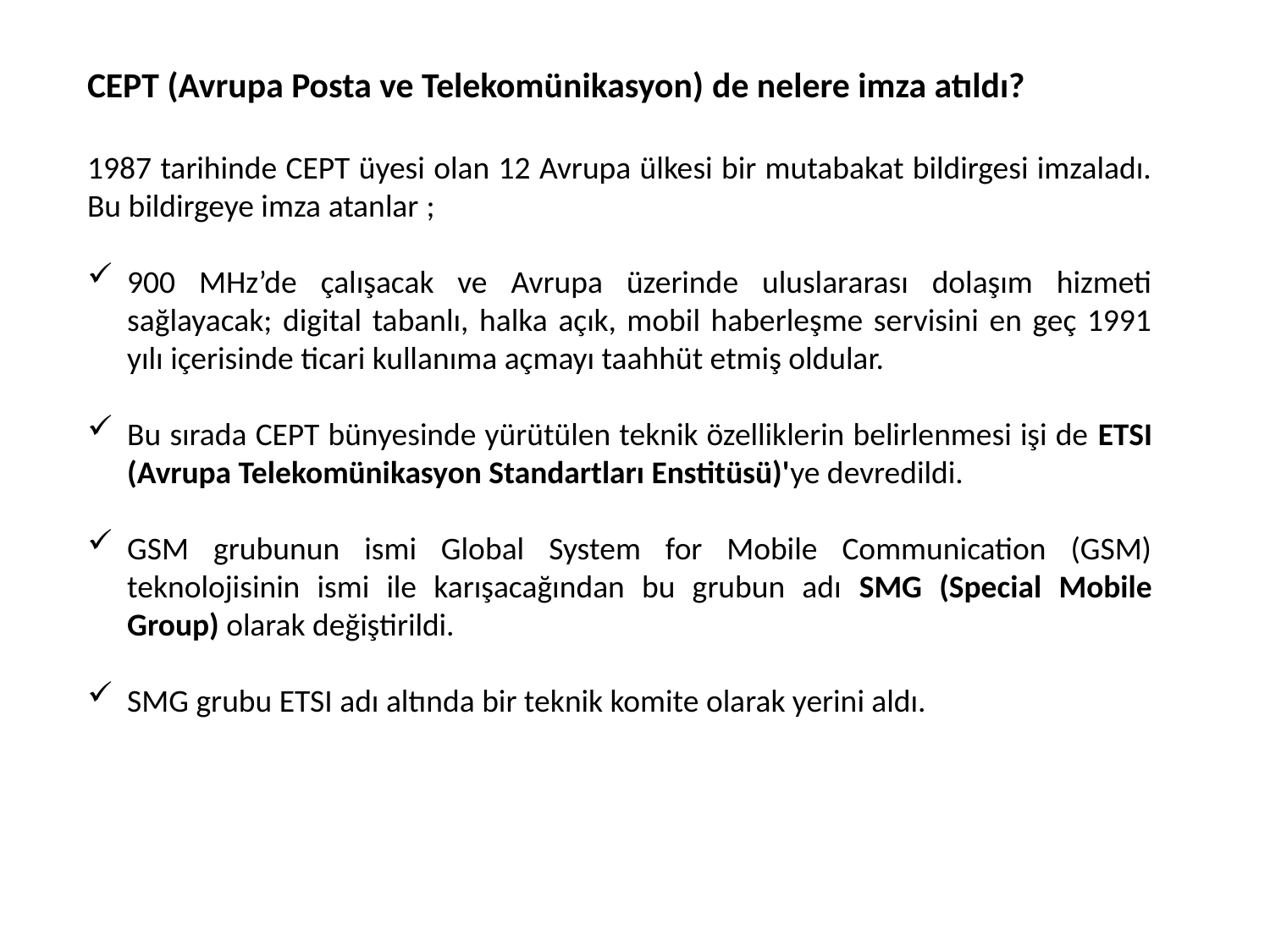

CEPT (Avrupa Posta ve Telekomünikasyon) de nelere imza atıldı?

1987 tarihinde CEPT üyesi olan 12 Avrupa ülkesi bir mutabakat bildirgesi imzaladı. Bu bildirgeye imza atanlar ;

900 MHz’de çalışacak ve Avrupa üzerinde uluslararası dolaşım hizmeti sağlayacak; digital tabanlı, halka açık, mobil haberleşme servisini en geç 1991 yılı içerisinde ticari kullanıma açmayı taahhüt etmiş oldular.

Bu sırada CEPT bünyesinde yürütülen teknik özelliklerin belirlenmesi işi de ETSI (Avrupa Telekomünikasyon Standartları Enstitüsü)'ye devredildi.

GSM grubunun ismi Global System for Mobile Communication (GSM) teknolojisinin ismi ile karışacağından bu grubun adı SMG (Special Mobile Group) olarak değiştirildi.

SMG grubu ETSI adı altında bir teknik komite olarak yerini aldı.